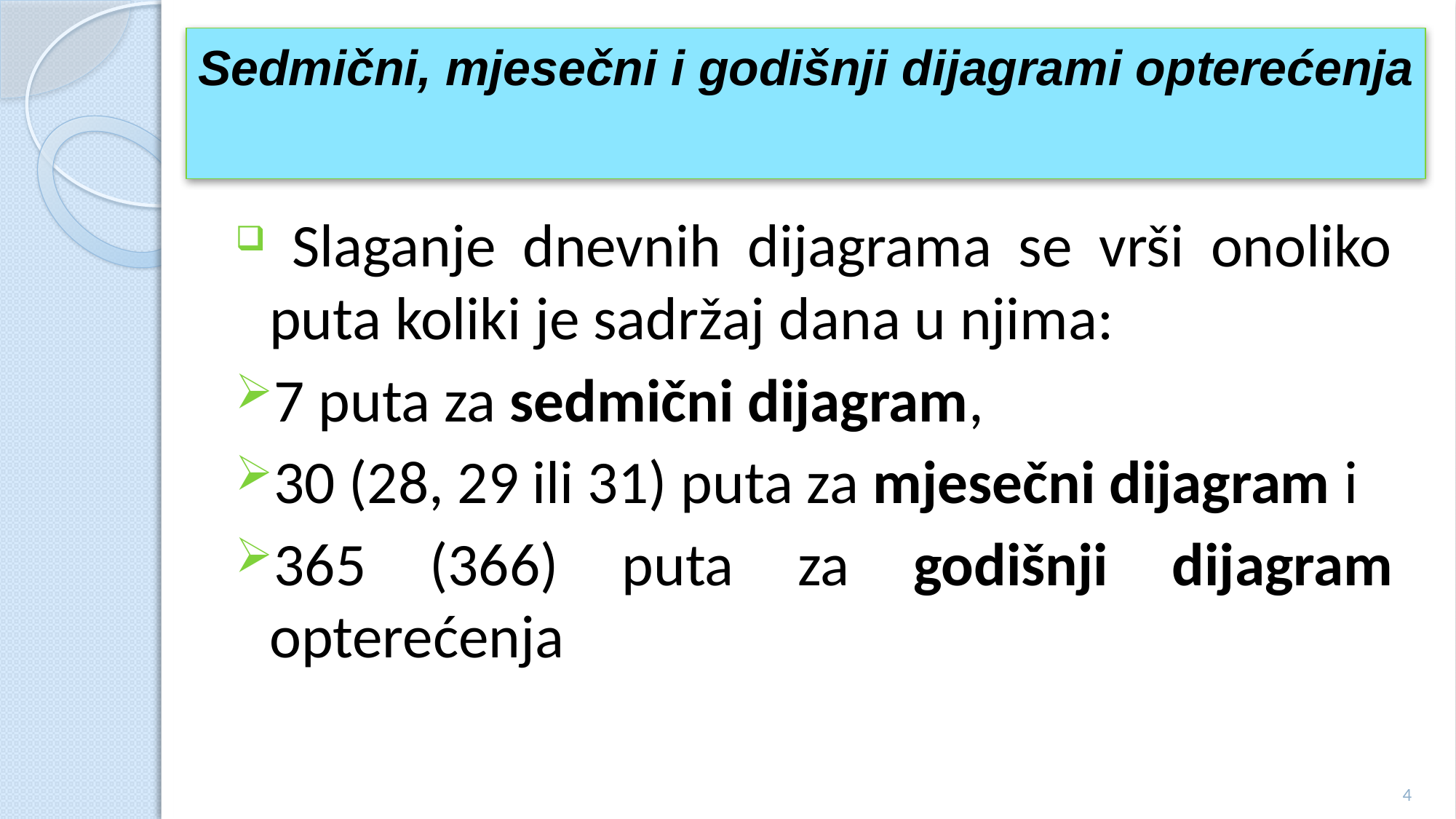

Sedmični, mjesečni i godišnji dijagrami opterećenja
#
 Slaganje dnevnih dijagrama se vrši onoliko puta koliki je sadržaj dana u njima:
7 puta za sedmični dijagram,
30 (28, 29 ili 31) puta za mjesečni dijagram i
365 (366) puta za godišnji dijagram opterećenja
4